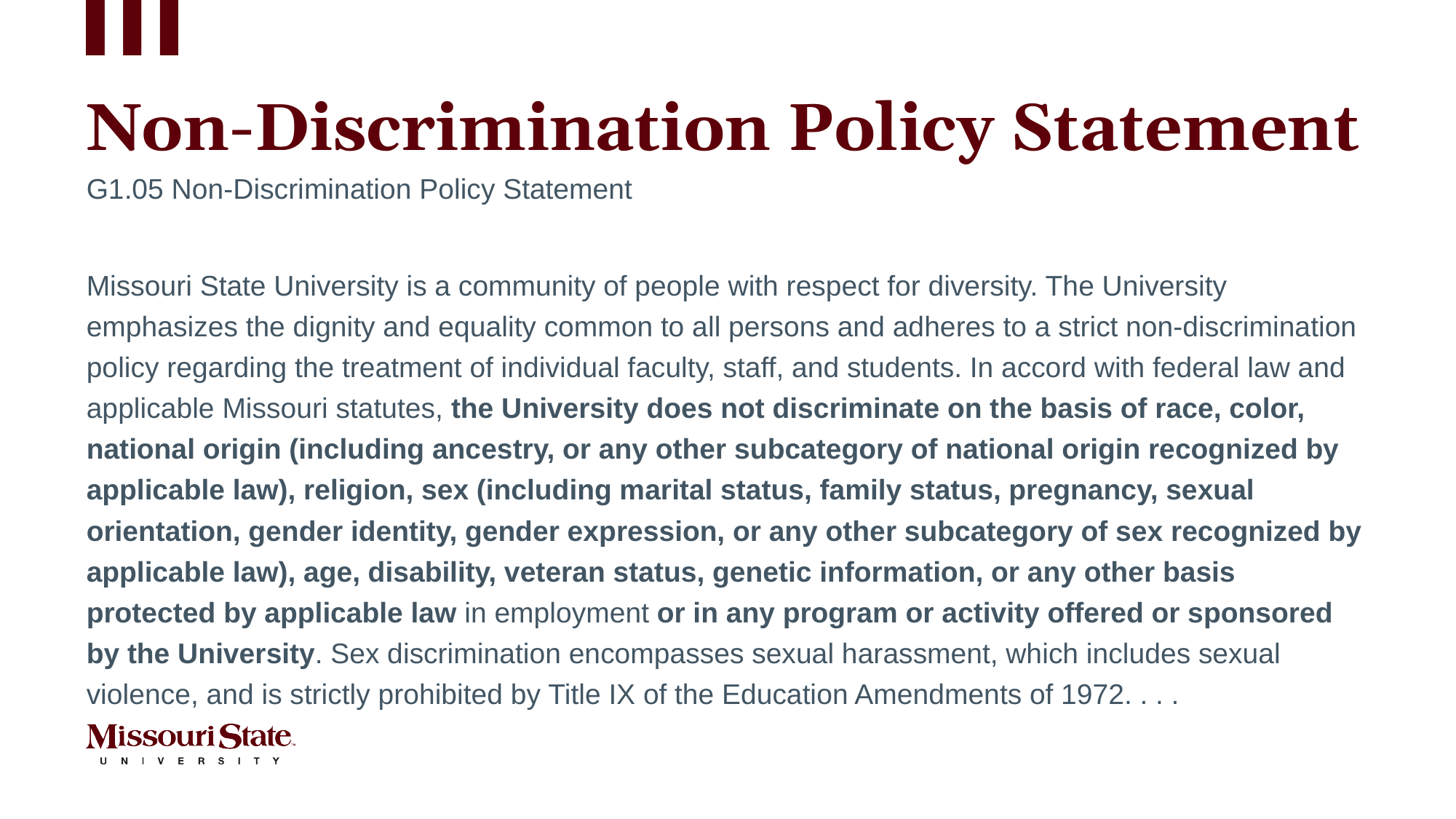

# Non-Discrimination Policy Statement
G1.05 Non-Discrimination Policy Statement

Missouri State University is a community of people with respect for diversity. The University emphasizes the dignity and equality common to all persons and adheres to a strict non-discrimination policy regarding the treatment of individual faculty, staff, and students. In accord with federal law and applicable Missouri statutes, the University does not discriminate on the basis of race, color, national origin (including ancestry, or any other subcategory of national origin recognized by applicable law), religion, sex (including marital status, family status, pregnancy, sexual orientation, gender identity, gender expression, or any other subcategory of sex recognized by applicable law), age, disability, veteran status, genetic information, or any other basis protected by applicable law in employment or in any program or activity offered or sponsored by the University. Sex discrimination encompasses sexual harassment, which includes sexual violence, and is strictly prohibited by Title IX of the Education Amendments of 1972. . . .